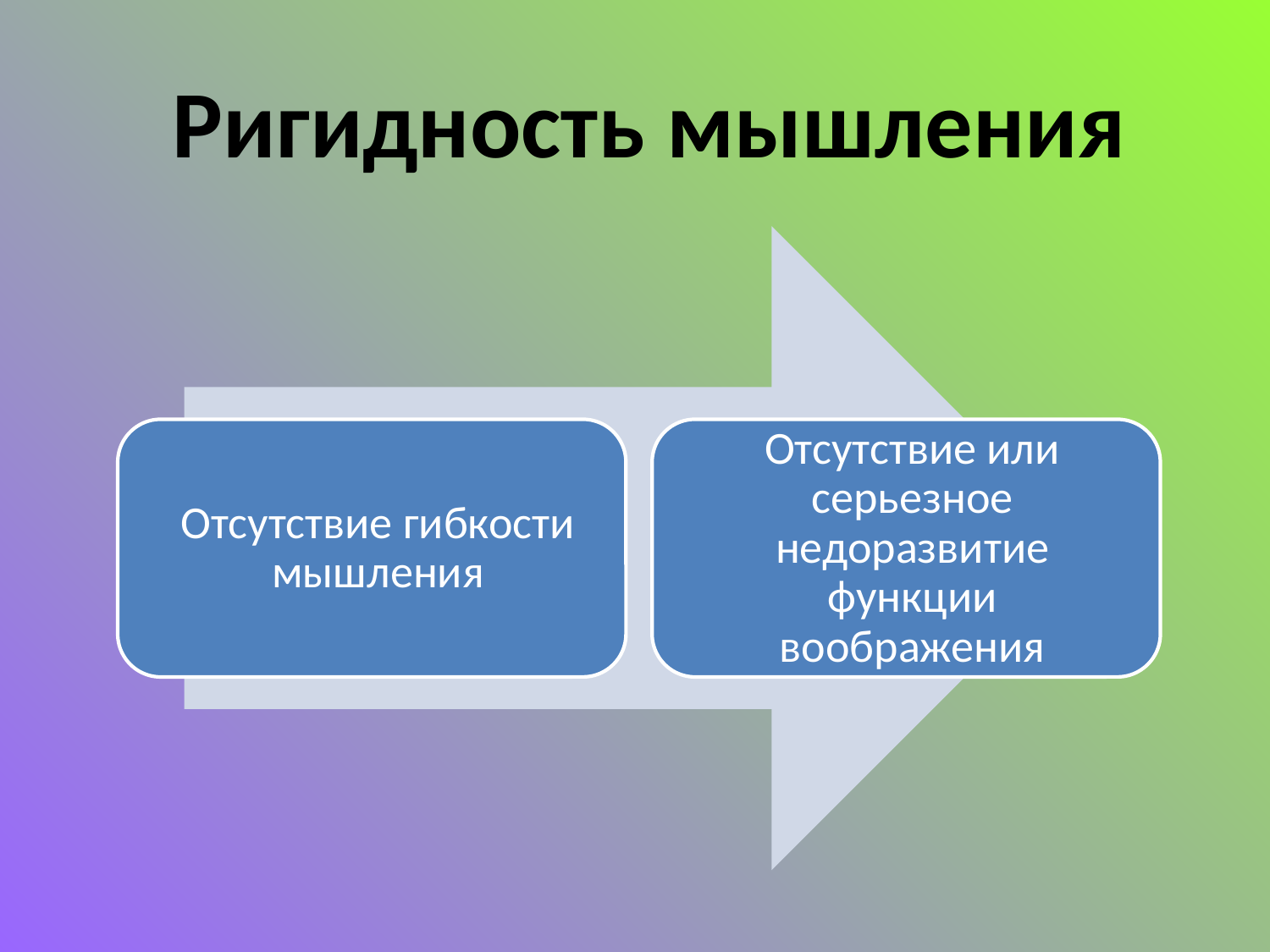

Ригидность мышления
Отсутствие гибкости мышления
Отсутствие или серьезное недоразвитие функции воображения